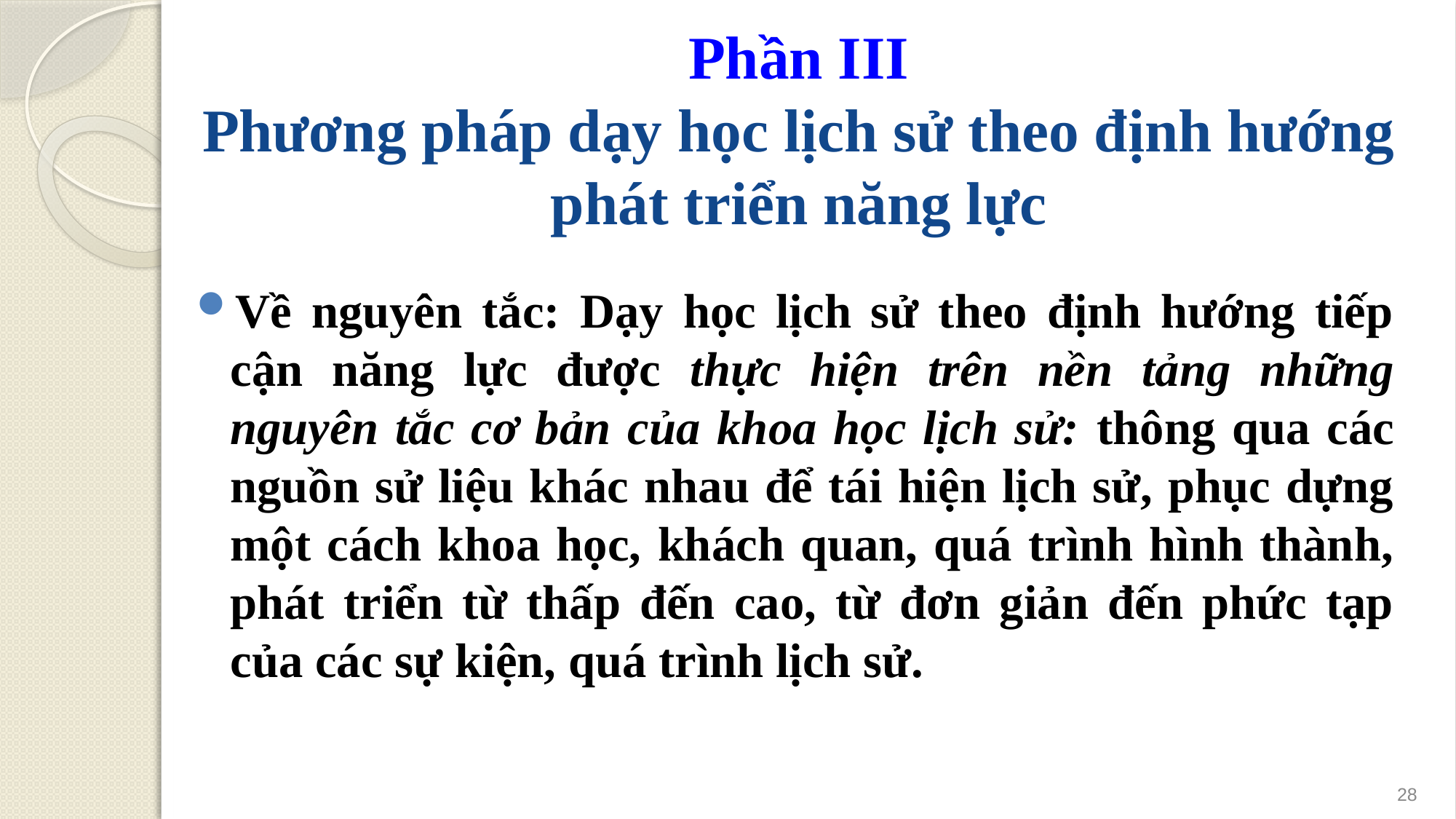

# Phần III Phương pháp dạy học lịch sử theo định hướng phát triển năng lực
Về nguyên tắc: Dạy học lịch sử theo định hướng tiếp cận năng lực được thực hiện trên nền tảng những nguyên tắc cơ bản của khoa học lịch sử: thông qua các nguồn sử liệu khác nhau để tái hiện lịch sử, phục dựng một cách khoa học, khách quan, quá trình hình thành, phát triển từ thấp đến cao, từ đơn giản đến phức tạp của các sự kiện, quá trình lịch sử.
28